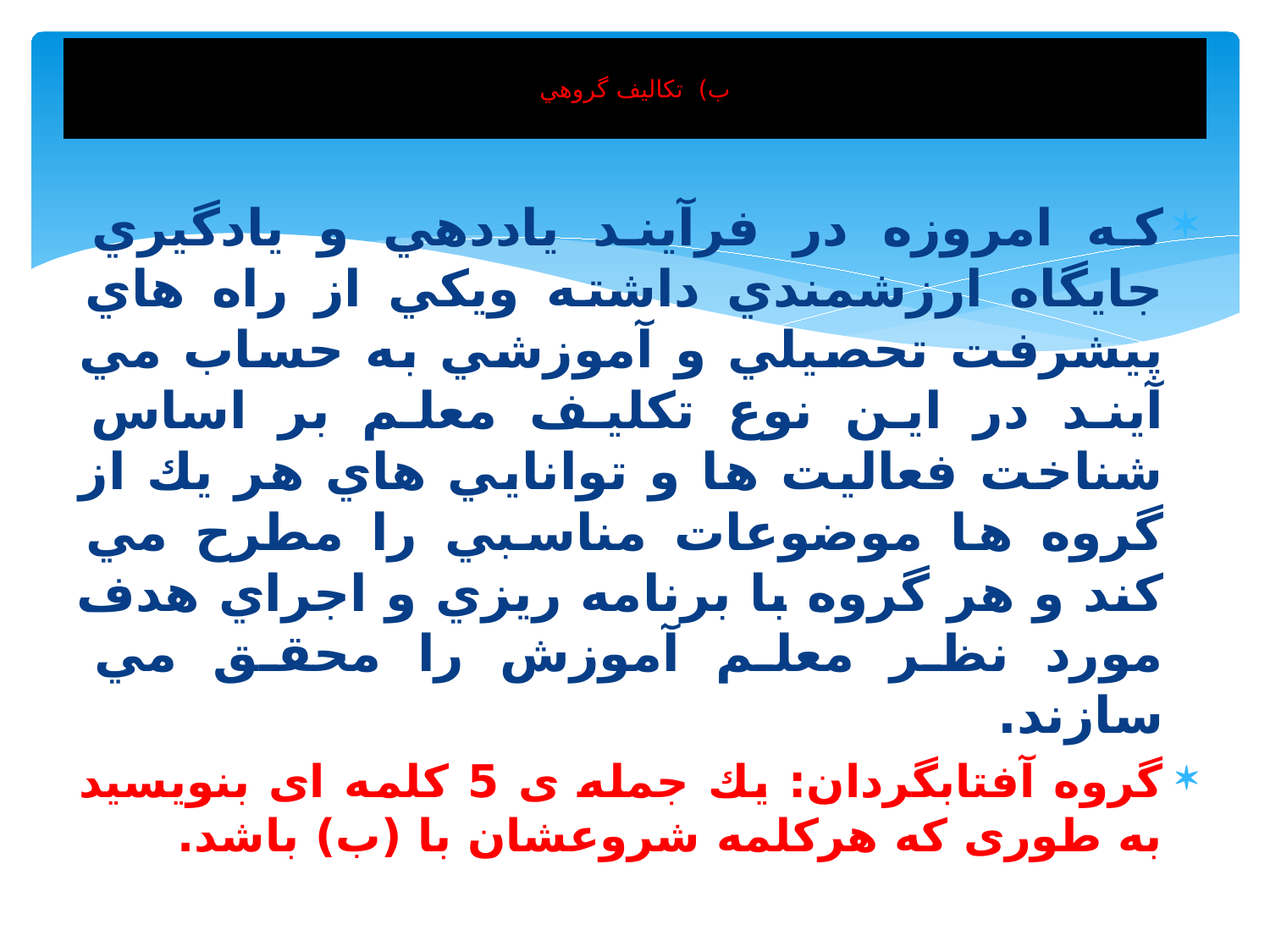

# ب)  تكاليف گروهي
كه امروزه در فرآيند ياددهي و يادگيري جايگاه ارزشمندي داشته ويكي از راه هاي پيشرفت تحصيلي و آموزشي به حساب مي آيند در اين نوع تكليف معلم بر اساس شناخت فعاليت ها و توانايي هاي هر يك از گروه ها موضوعات مناسبي را مطرح مي كند و هر گروه با برنامه ريزي و اجراي هدف مورد نظر معلم آموزش را محقق مي سازند.
گروه آفتابگردان: يك جمله ی 5 كلمه ای بنویسید به طوری که هركلمه شروعشان با (ب) باشد.